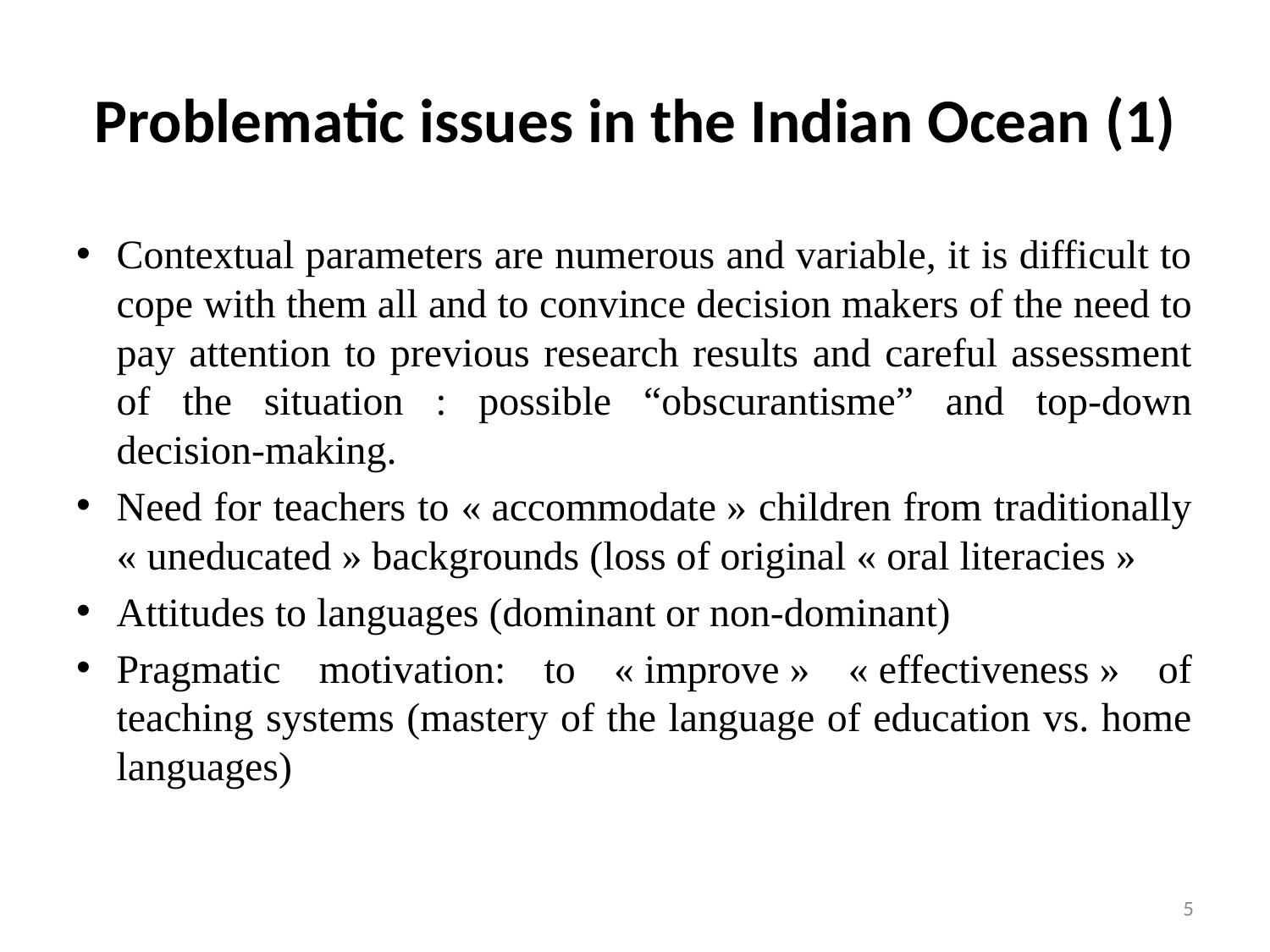

# Problematic issues in the Indian Ocean (1)
Contextual parameters are numerous and variable, it is difficult to cope with them all and to convince decision makers of the need to pay attention to previous research results and careful assessment of the situation : possible “obscurantisme” and top-down decision-making.
Need for teachers to « accommodate » children from traditionally « uneducated » backgrounds (loss of original « oral literacies »
Attitudes to languages (dominant or non-dominant)
Pragmatic motivation: to « improve » « effectiveness » of teaching systems (mastery of the language of education vs. home languages)
5